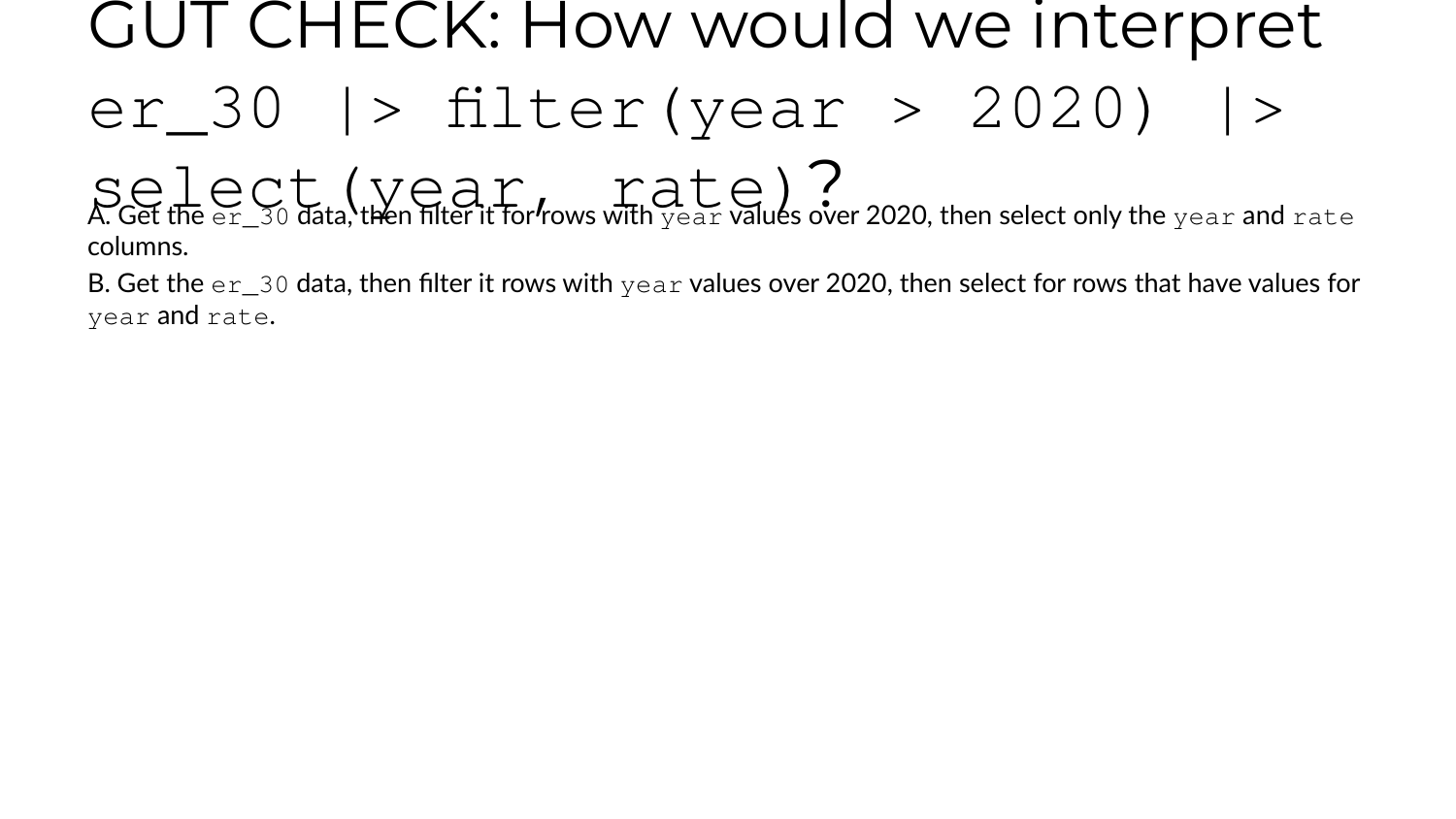

# GUT CHECK: How would we interpret er_30 |> filter(year > 2020) |> select(year, rate)?
A. Get the er_30 data, then filter it for rows with year values over 2020, then select only the year and rate columns.
B. Get the er_30 data, then filter it rows with year values over 2020, then select for rows that have values for year and rate.